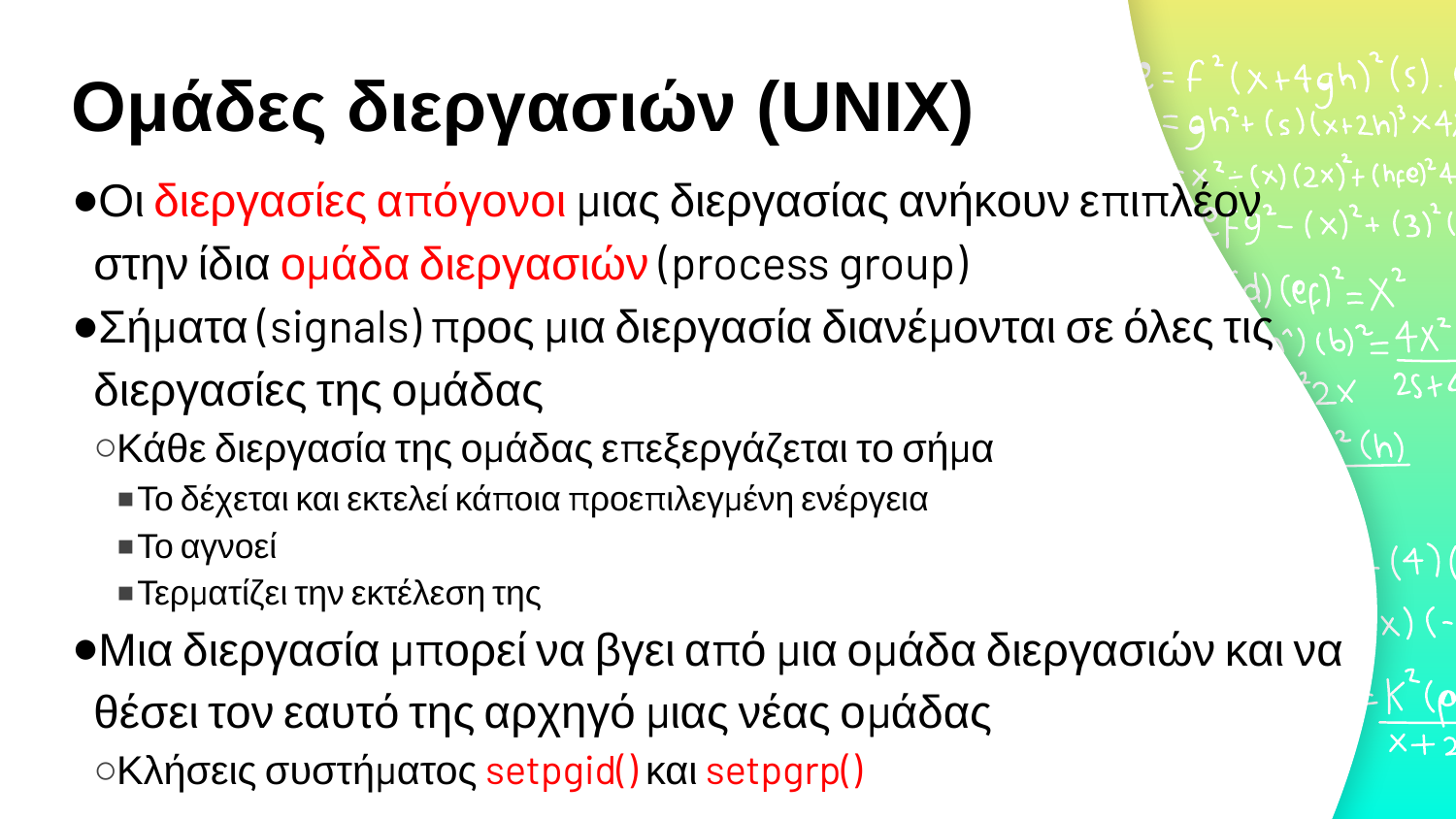

# Ομάδες διεργασιών (UNIX)
Οι διεργασίες απόγονοι μιας διεργασίας ανήκουν επιπλέον στην ίδια ομάδα διεργασιών (process group)
Σήματα (signals) προς μια διεργασία διανέμονται σε όλες τις διεργασίες της ομάδας
Κάθε διεργασία της ομάδας επεξεργάζεται το σήμα
Το δέχεται και εκτελεί κάποια προεπιλεγμένη ενέργεια
Το αγνοεί
Τερματίζει την εκτέλεση της
Μια διεργασία μπορεί να βγει από μια ομάδα διεργασιών και να θέσει τον εαυτό της αρχηγό μιας νέας ομάδας
Κλήσεις συστήματος setpgid() και setpgrp()